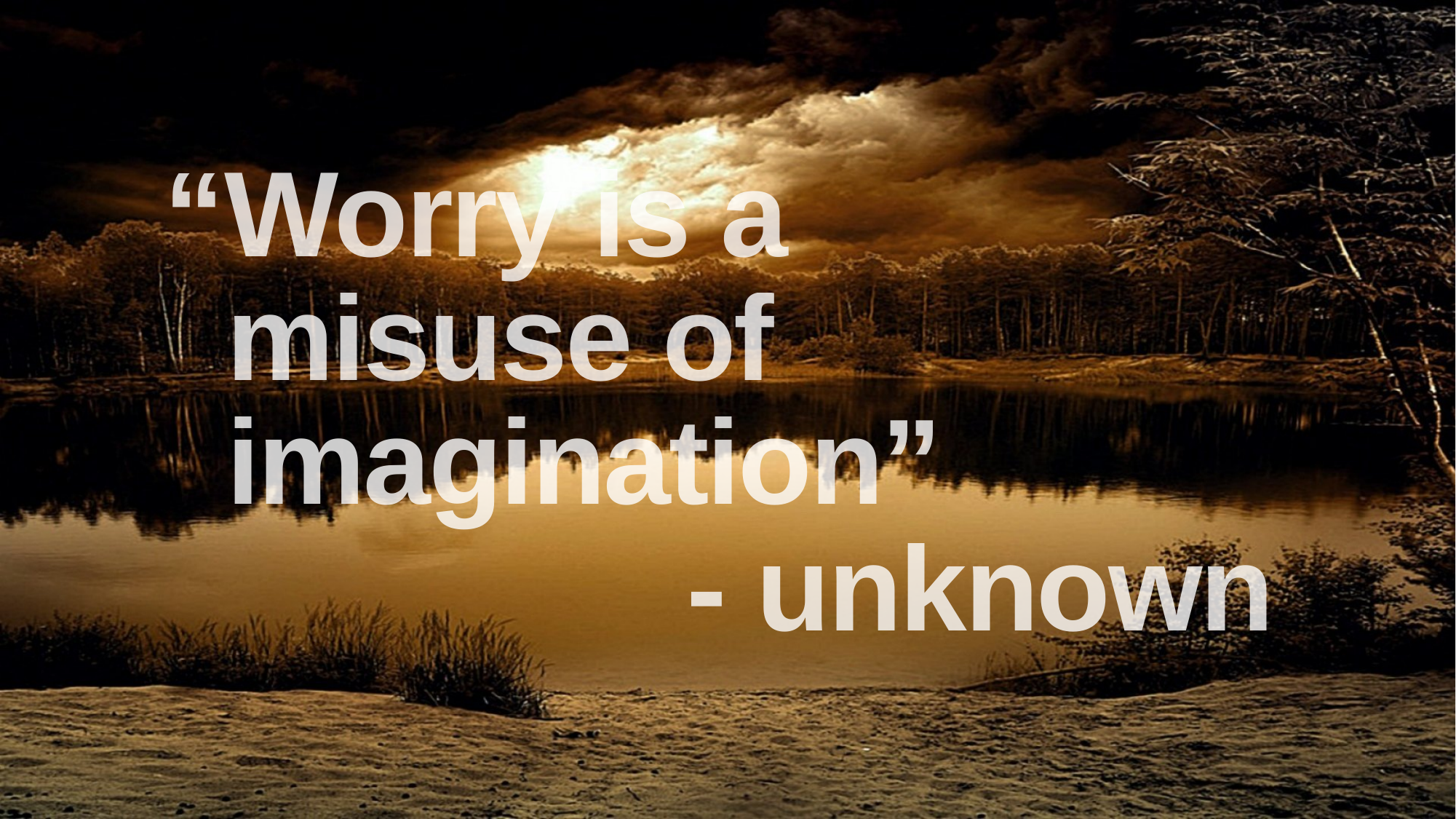

“Worry is a
  misuse of
  imagination”
- unknown